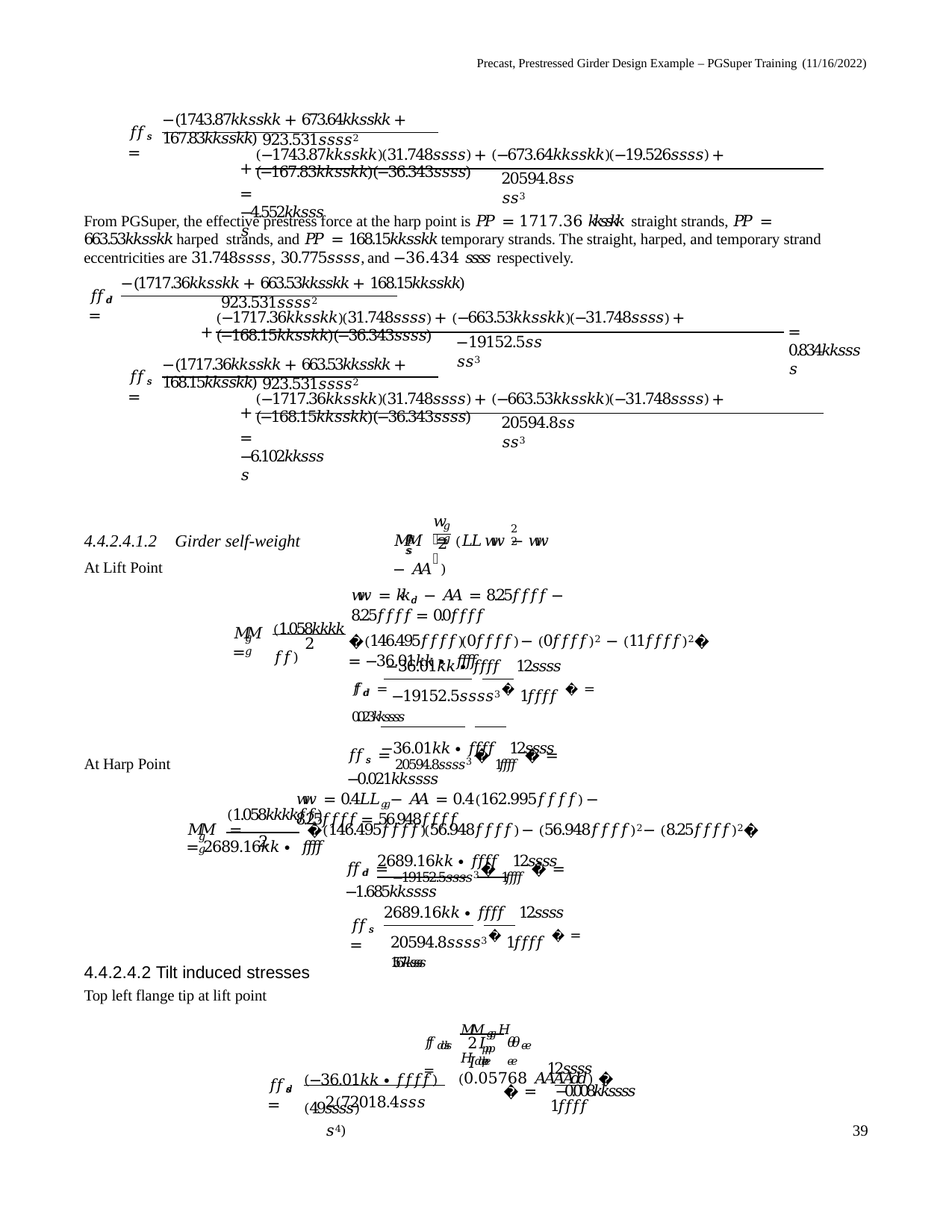

Precast, Prestressed Girder Design Example – PGSuper Training (11/16/2022)
−(1743.87𝑘𝑘𝑠𝑠𝑘𝑘 + 673.64𝑘𝑘𝑠𝑠𝑘𝑘 + 167.83𝑘𝑘𝑠𝑠𝑘𝑘)
𝑓𝑓𝑠𝑠 =
923.531𝑠𝑠𝑠𝑠2
(−1743.87𝑘𝑘𝑠𝑠𝑘𝑘)(31.748𝑠𝑠𝑠𝑠) + (−673.64𝑘𝑘𝑠𝑠𝑘𝑘)(−19.526𝑠𝑠𝑠𝑠) + (−167.83𝑘𝑘𝑠𝑠𝑘𝑘)(−36.343𝑠𝑠𝑠𝑠)

+
20594.8𝑠𝑠𝑠𝑠3

= −4.552𝑘𝑘𝑠𝑠𝑠𝑠
From PGSuper, the effective prestress force at the harp point is 𝑃𝑃 = 1717.36 𝑘𝑘𝑠𝑠𝑘𝑘 straight strands, 𝑃𝑃 = 663.53𝑘𝑘𝑠𝑠𝑘𝑘 harped  strands, and 𝑃𝑃 = 168.15𝑘𝑘𝑠𝑠𝑘𝑘 temporary strands. The straight, harped, and temporary strand eccentricities are 31.748𝑠𝑠𝑠𝑠,  30.775𝑠𝑠𝑠𝑠, and −36.434 𝑠𝑠𝑠𝑠 respectively.
−(1717.36𝑘𝑘𝑠𝑠𝑘𝑘 + 663.53𝑘𝑘𝑠𝑠𝑘𝑘 + 168.15𝑘𝑘𝑠𝑠𝑘𝑘)
𝑓𝑓𝑑𝑑 =
923.531𝑠𝑠𝑠𝑠2
(−1717.36𝑘𝑘𝑠𝑠𝑘𝑘)(31.748𝑠𝑠𝑠𝑠) + (−663.53𝑘𝑘𝑠𝑠𝑘𝑘)(−31.748𝑠𝑠𝑠𝑠) + (−168.15𝑘𝑘𝑠𝑠𝑘𝑘)(−36.343𝑠𝑠𝑠𝑠)

+
= 0.834𝑘𝑘𝑠𝑠𝑠𝑠
−19152.5𝑠𝑠𝑠𝑠3

−(1717.36𝑘𝑘𝑠𝑠𝑘𝑘 + 663.53𝑘𝑘𝑠𝑠𝑘𝑘 + 168.15𝑘𝑘𝑠𝑠𝑘𝑘)
𝑓𝑓𝑠𝑠 =
923.531𝑠𝑠𝑠𝑠2
(−1717.36𝑘𝑘𝑠𝑠𝑘𝑘)(31.748𝑠𝑠𝑠𝑠) + (−663.53𝑘𝑘𝑠𝑠𝑘𝑘)(−31.748𝑠𝑠𝑠𝑠) + (−168.15𝑘𝑘𝑠𝑠𝑘𝑘)(−36.343𝑠𝑠𝑠𝑠)

+
20594.8𝑠𝑠𝑠𝑠3

= −6.102𝑘𝑘𝑠𝑠𝑠𝑠

4.4.2.4.1.2	Girder self-weight
𝑤𝑤
𝑔𝑔
2	2
𝑀𝑀 =	(𝐿𝐿 𝑤𝑤 − 𝑤𝑤 − 𝐴𝐴 )
𝑔𝑔	𝑠𝑠
2

At Lift Point
𝑤𝑤 = 𝑘𝑘𝑑𝑑 − 𝐴𝐴 = 8.25𝑓𝑓𝑓𝑓 − 8.25𝑓𝑓𝑓𝑓 = 0.0𝑓𝑓𝑓𝑓
(1.058𝑘𝑘𝑘𝑘𝑓𝑓)
�(146.495𝑓𝑓𝑓𝑓)(0𝑓𝑓𝑓𝑓) − (0𝑓𝑓𝑓𝑓)2 − (11𝑓𝑓𝑓𝑓)2� = −36.01𝑘𝑘 ∙  𝑓𝑓𝑓𝑓
𝑀𝑀 =
𝑔𝑔
2

−36.01𝑘𝑘 ∙ 𝑓𝑓𝑓𝑓 12𝑠𝑠𝑠𝑠
𝑓𝑓𝑑𝑑 = −19152.5𝑠𝑠𝑠𝑠3 � 1𝑓𝑓𝑓𝑓 � = 0.023𝑘𝑘𝑠𝑠𝑠𝑠
−36.01𝑘𝑘 ∙ 𝑓𝑓𝑓𝑓 12𝑠𝑠𝑠𝑠
𝑓𝑓𝑠𝑠 = 20594.8𝑠𝑠𝑠𝑠3  � 1𝑓𝑓𝑓𝑓 � = −0.021𝑘𝑘𝑠𝑠𝑠𝑠

At Harp Point
𝑤𝑤 = 0.4𝐿𝐿𝑔𝑔 − 𝐴𝐴 = 0.4(162.995𝑓𝑓𝑓𝑓) − 8.25𝑓𝑓𝑓𝑓 = 56.948𝑓𝑓𝑓𝑓
(1.058𝑘𝑘𝑘𝑘𝑓𝑓)
𝑀𝑀 =	�(146.495𝑓𝑓𝑓𝑓)(56.948𝑓𝑓𝑓𝑓) − (56.948𝑓𝑓𝑓𝑓)2 − (8.25𝑓𝑓𝑓𝑓)2�  = 2689.16𝑘𝑘 ∙  𝑓𝑓𝑓𝑓
𝑔𝑔
2

2689.16𝑘𝑘 ∙ 𝑓𝑓𝑓𝑓 12𝑠𝑠𝑠𝑠
𝑓𝑓𝑑𝑑 = −19152.5𝑠𝑠𝑠𝑠3 � 1𝑓𝑓𝑓𝑓 � = −1.685𝑘𝑘𝑠𝑠𝑠𝑠

2689.16𝑘𝑘 ∙ 𝑓𝑓𝑓𝑓 12𝑠𝑠𝑠𝑠
20594.8𝑠𝑠𝑠𝑠3 � 1𝑓𝑓𝑓𝑓 � =  1.567𝑘𝑘𝑠𝑠𝑠𝑠
𝑓𝑓𝑠𝑠 =

4.4.2.4.2 Tilt induced stresses
Top left flange tip at lift point
𝑀𝑀𝑔𝑔𝐻𝐻𝑑𝑑𝑒𝑒
𝑓𝑓𝑑𝑑𝑠𝑠 =
𝜃𝜃𝑒𝑒𝑒𝑒
2𝐼𝐼

𝑝𝑝𝑝𝑝
12𝑠𝑠𝑠𝑠
(0.05768 𝐴𝐴𝐴𝐴𝑑𝑑) �	� =    −0.008𝑘𝑘𝑠𝑠𝑠𝑠
1𝑓𝑓𝑓𝑓
(−36.01𝑘𝑘 ∙ 𝑓𝑓𝑓𝑓)(49𝑠𝑠𝑠𝑠)
𝑓𝑓𝑑𝑑𝑠𝑠 =
2(72018.4𝑠𝑠𝑠𝑠4)

39